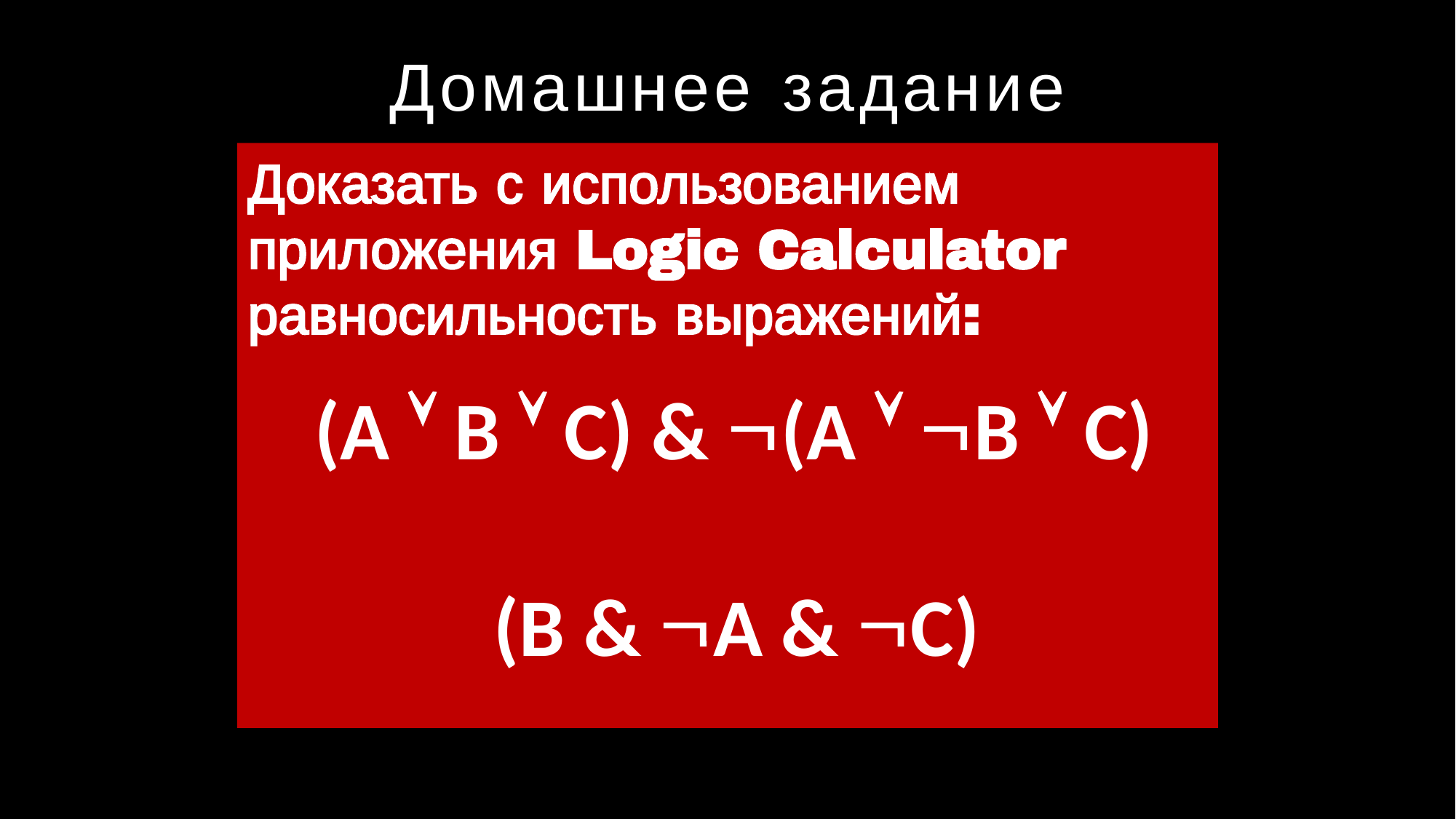

Домашнее задание
Доказать с использованием приложения Logic Calculator равносильность выражений:

 (A ∨ B ∨ C) & ¬(A ∨ ¬B ∨ C)

 (B & ¬A & ¬C)